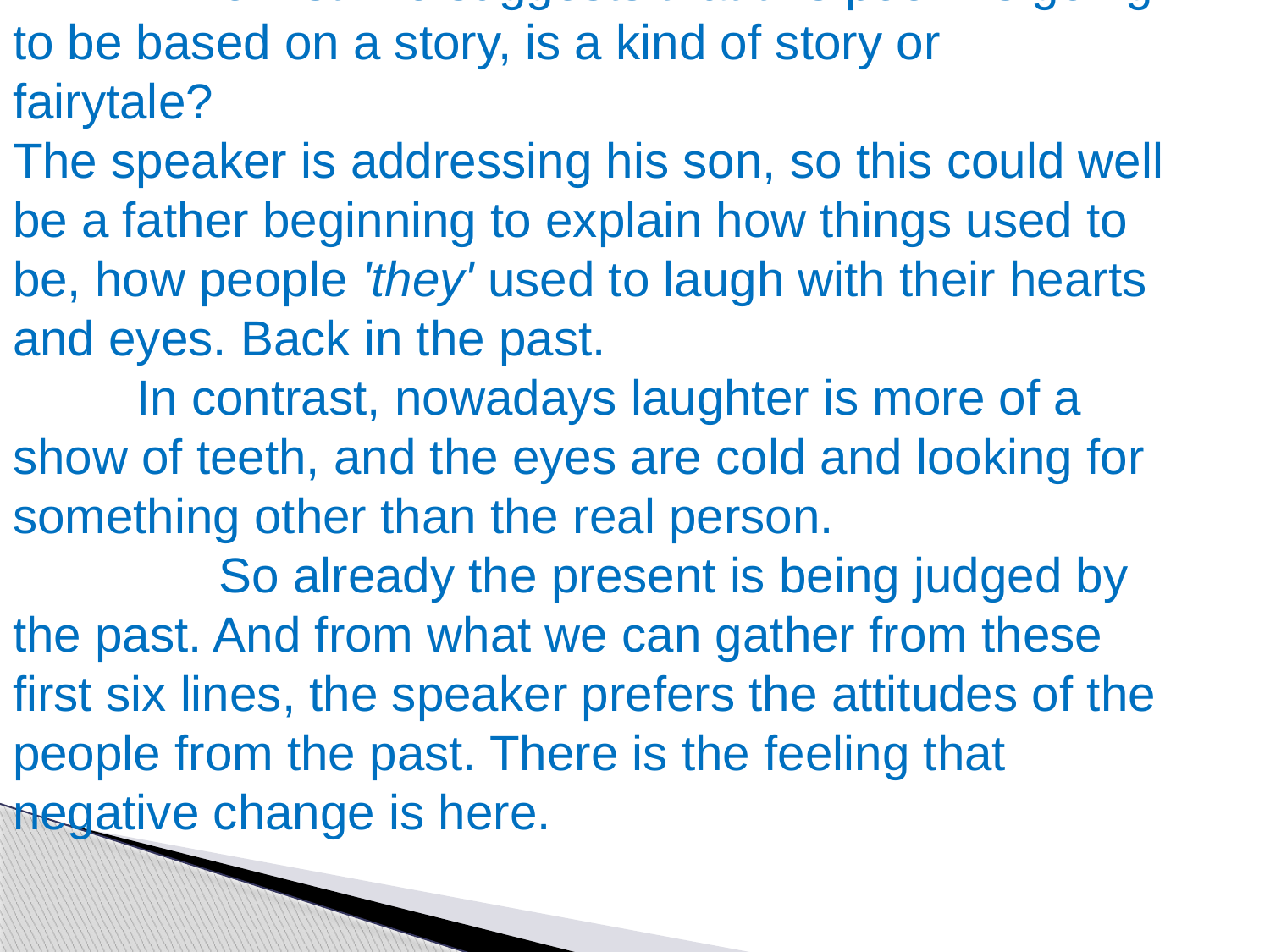

The first line suggests that this poem is going to be based on a story, is a kind of story or  fairytale?
The speaker is addressing his son, so this could well be a father beginning to explain how things used to be, how people 'they' used to laugh with their hearts and eyes. Back in the past.
         In contrast, nowadays laughter is more of a show of teeth, and the eyes are cold and looking for something other than the real person.
               So already the present is being judged by the past. And from what we can gather from these first six lines, the speaker prefers the attitudes of the people from the past. There is the feeling that negative change is here.